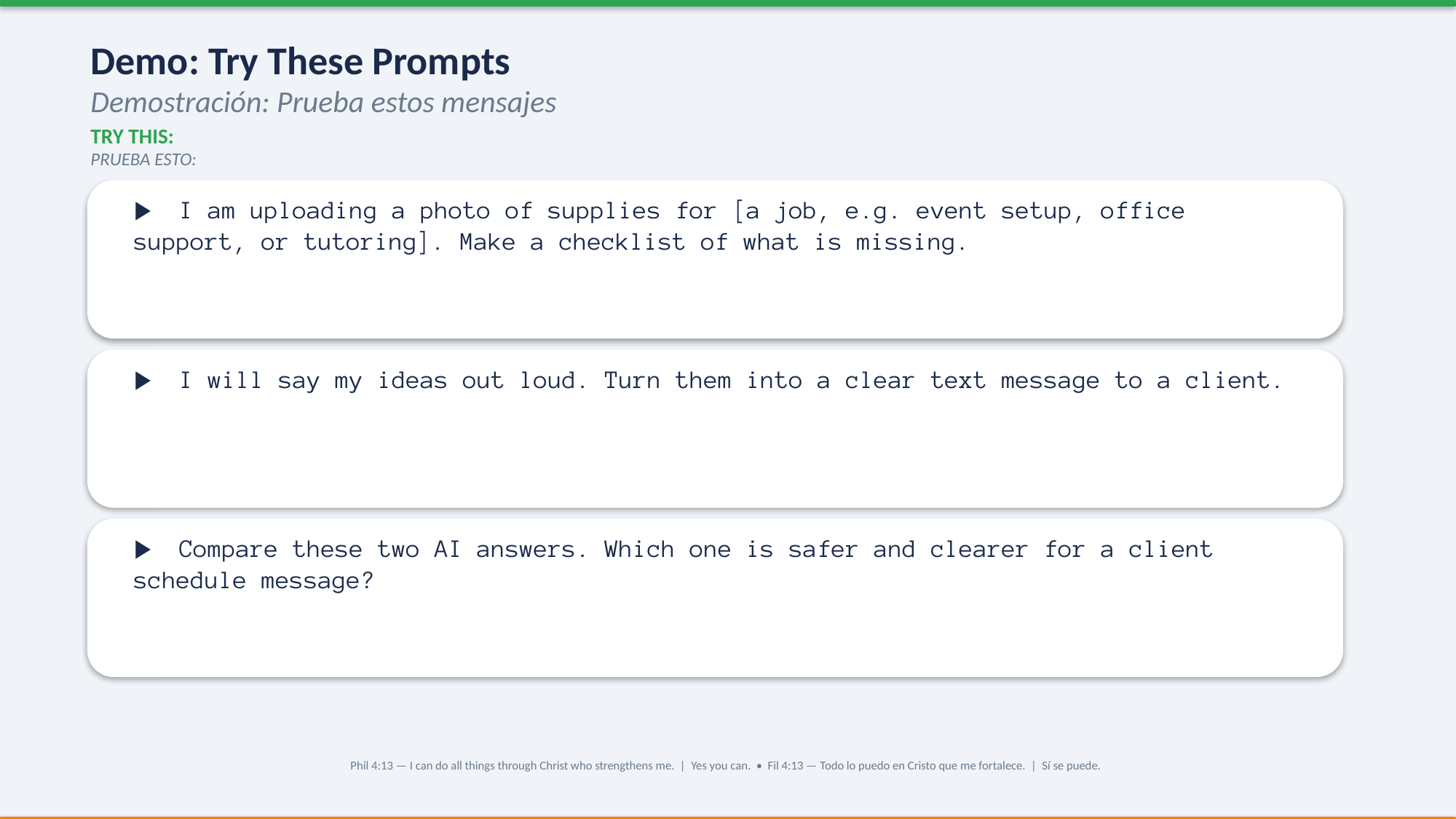

Demo: Try These Prompts
Demostración: Prueba estos mensajes
TRY THIS:
PRUEBA ESTO:

▶  I am uploading a photo of supplies for [a job, e.g. event setup, office support, or tutoring]. Make a checklist of what is missing.

▶  I will say my ideas out loud. Turn them into a clear text message to a client.

▶  Compare these two AI answers. Which one is safer and clearer for a client schedule message?
Phil 4:13 — I can do all things through Christ who strengthens me.  |  Yes you can.  •  Fil 4:13 — Todo lo puedo en Cristo que me fortalece.  |  Sí se puede.